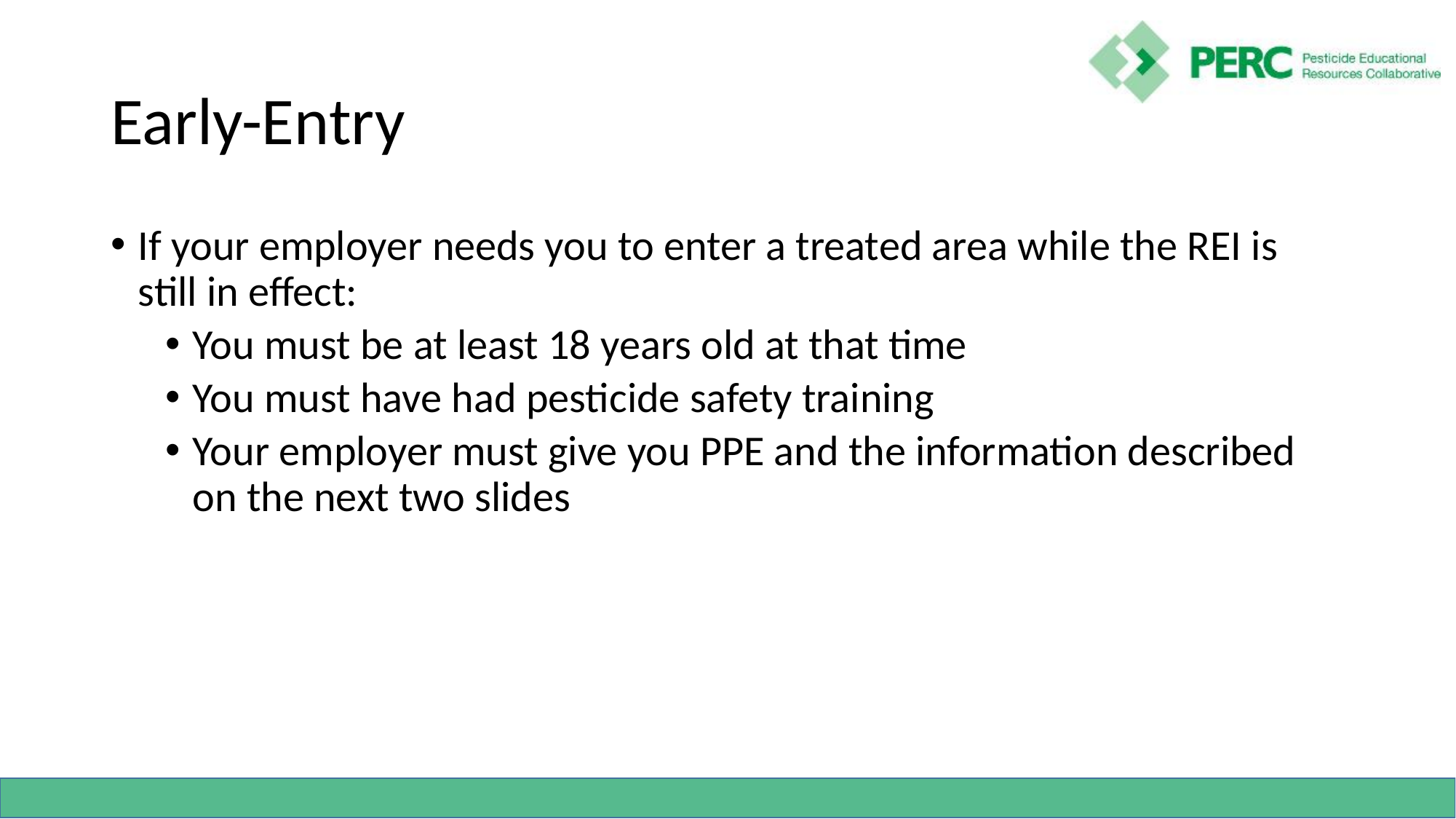

# Early-Entry
If your employer needs you to enter a treated area while the REI is still in effect:
You must be at least 18 years old at that time
You must have had pesticide safety training
Your employer must give you PPE and the information described on the next two slides